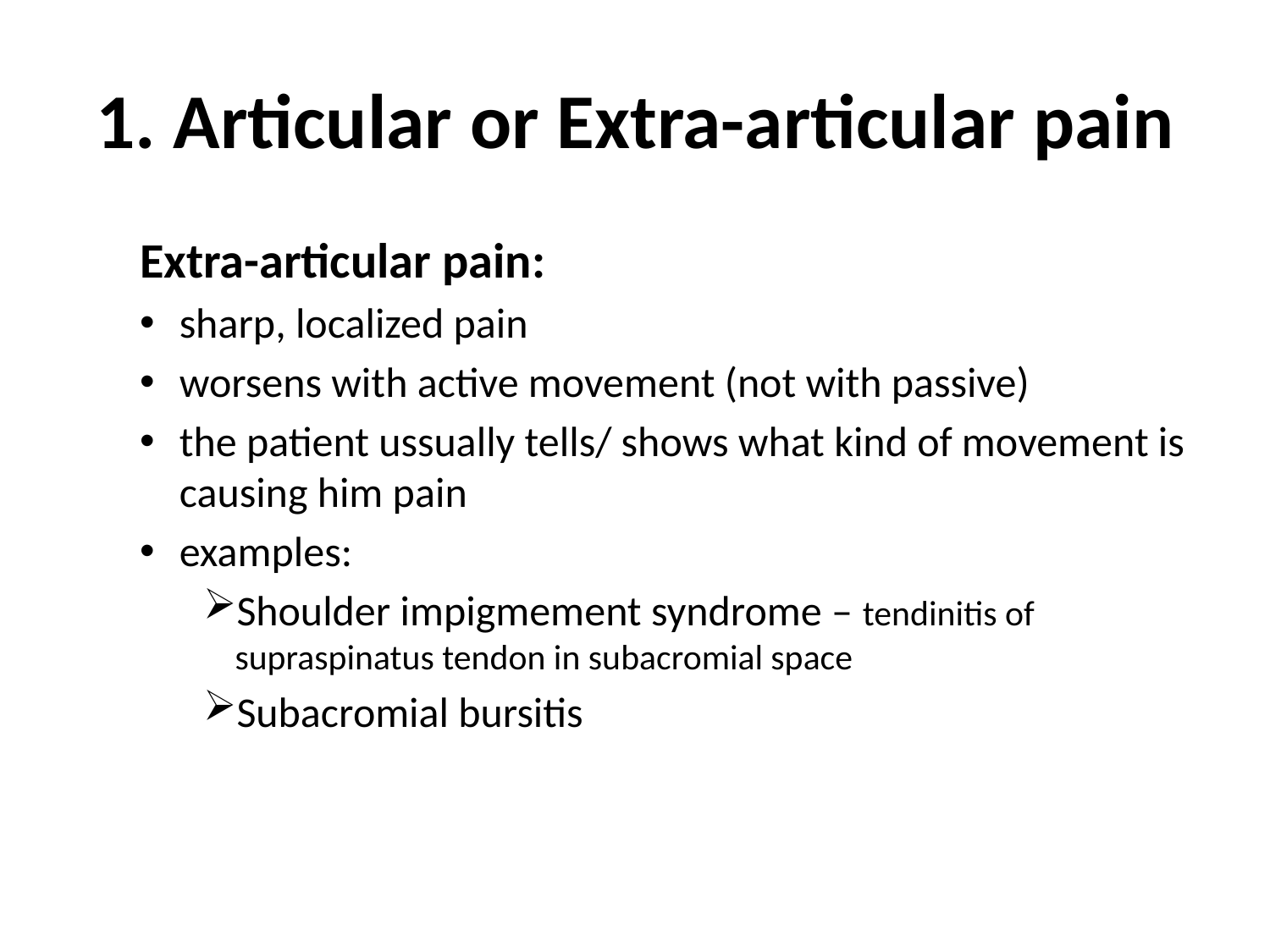

# 1. Articular or Extra-articular pain
Extra-articular pain:
sharp, localized pain
worsens with active movement (not with passive)
the patient ussually tells/ shows what kind of movement is causing him pain
examples:
Shoulder impigmement syndrome – tendinitis of supraspinatus tendon in subacromial space
Subacromial bursitis